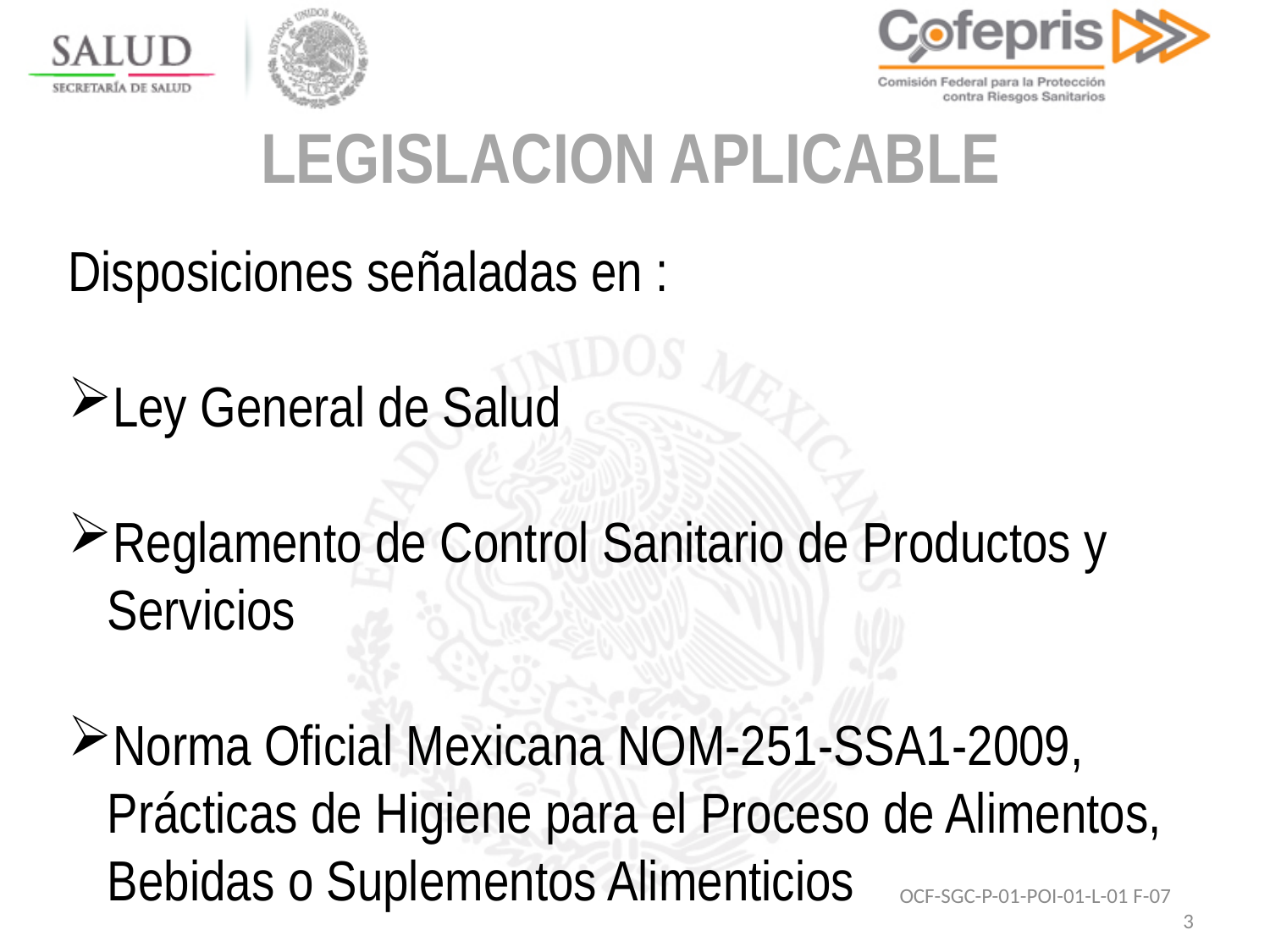

LEGISLACION APLICABLE

Disposiciones señaladas en :

Ley General de Salud

Reglamento de Control Sanitario de Productos y Servicios

Norma Oficial Mexicana NOM-251-SSA1-2009, Prácticas de Higiene para el Proceso de Alimentos, Bebidas o Suplementos Alimenticios

OCF-SGC-P-01-POI-01-L-01 F-07
3